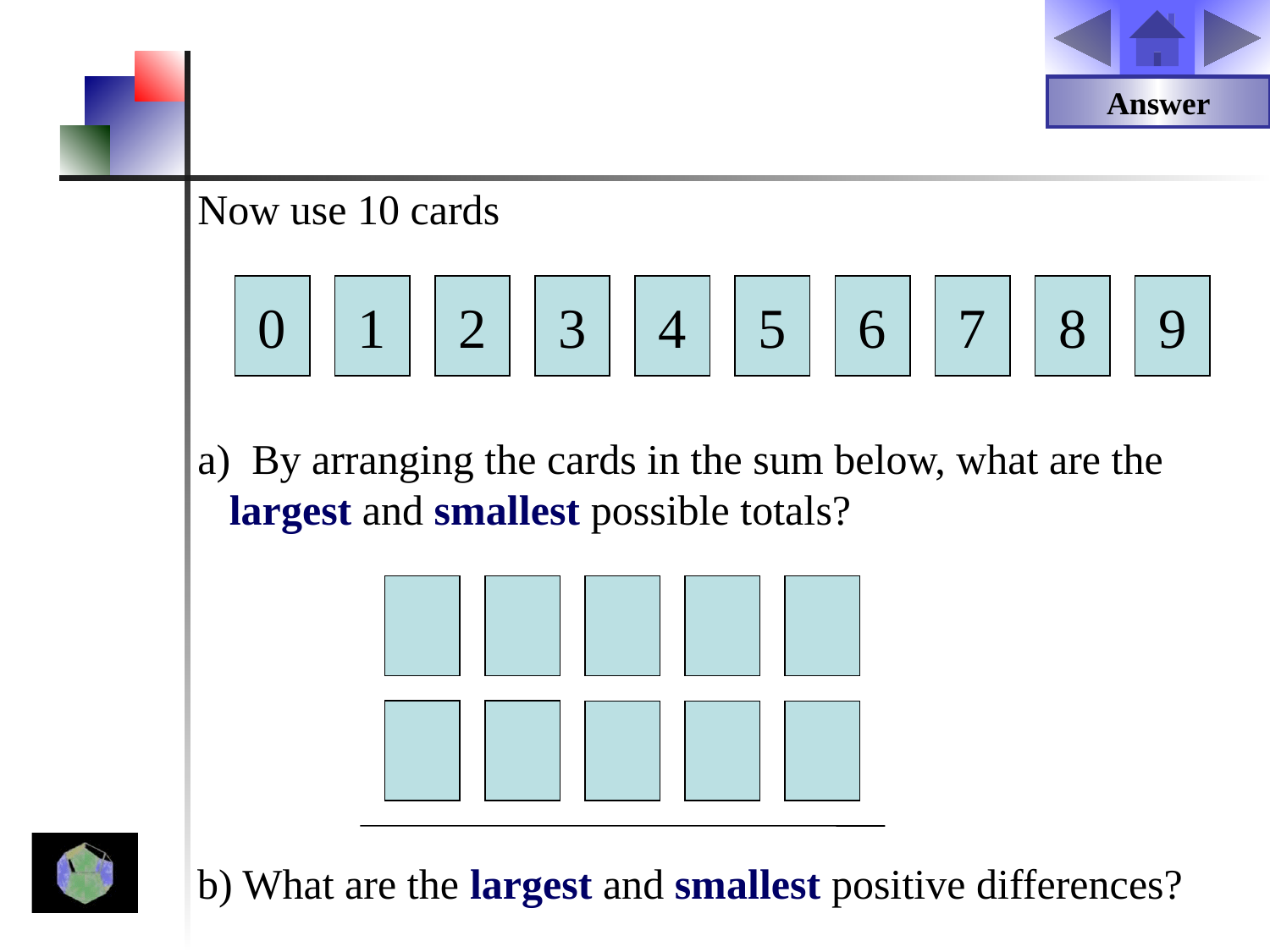

Answer
Now use 10 cards
0
1
2
3
4
5
6
7
8
9
a)  By arranging the cards in the sum below, what are the     largest and smallest possible totals?

b) What are the largest and smallest positive differences?